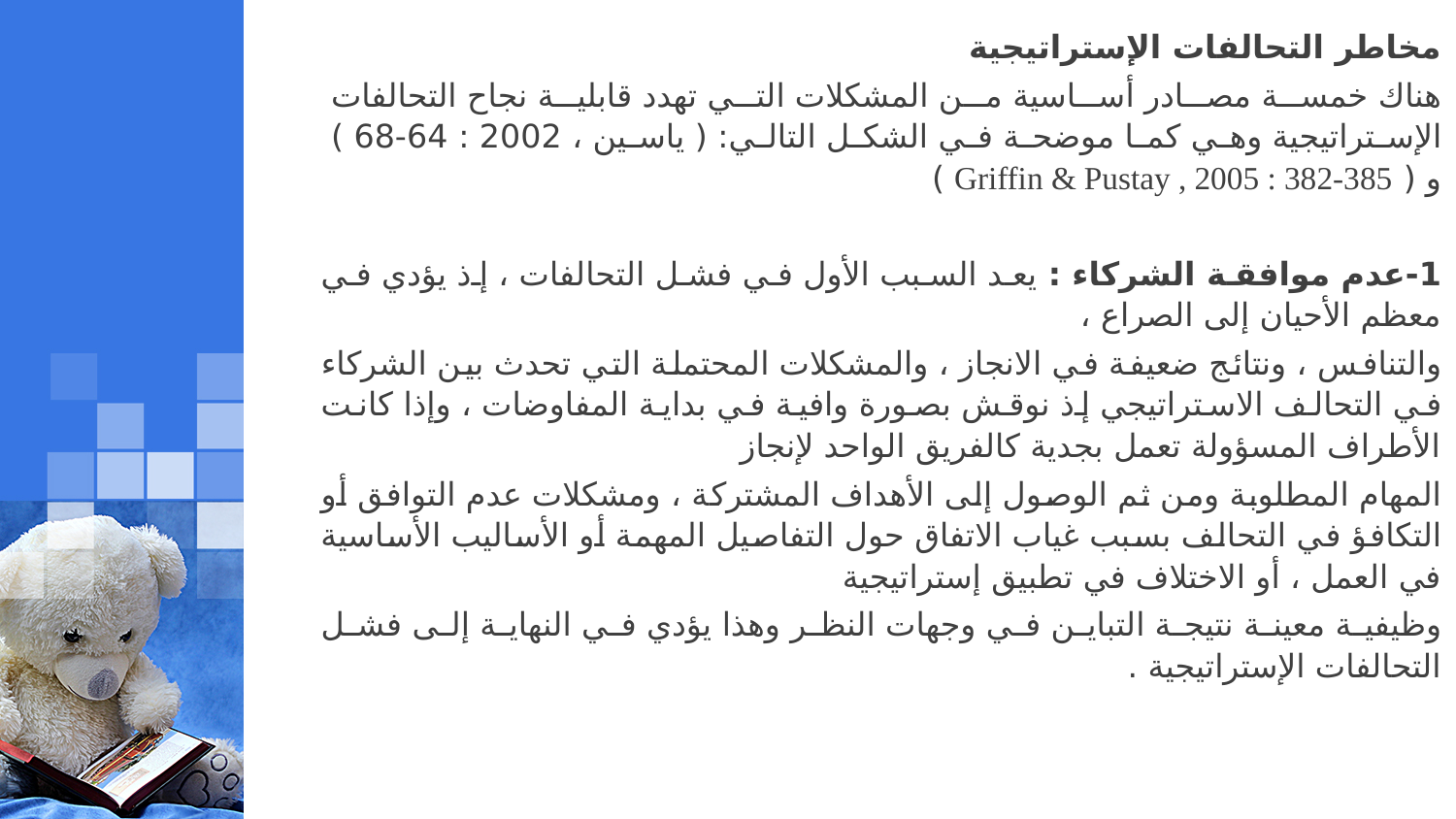

مخاطر التحالفات الإستراتيجية
هناك خمسة مصادر أساسية من المشكلات التي تهدد قابلية نجاح التحالفات
الإستراتيجية وهي كما موضحة في الشكل التالي: ( ياسين ، 2002 : 64-68 )
و ( Griffin & Pustay , 2005 : 382-385 )

1-عدم موافقة الشركاء : يعد السبب الأول في فشل التحالفات ، إذ يؤدي في معظم الأحيان إلى الصراع ،
والتنافس ، ونتائج ضعيفة في الانجاز ، والمشكلات المحتملة التي تحدث بين الشركاء في التحالف الاستراتيجي إذ نوقش بصورة وافية في بداية المفاوضات ، وإذا كانت الأطراف المسؤولة تعمل بجدية كالفريق الواحد لإنجاز
المهام المطلوبة ومن ثم الوصول إلى الأهداف المشتركة ، ومشكلات عدم التوافق أو التكافؤ في التحالف بسبب غياب الاتفاق حول التفاصيل المهمة أو الأساليب الأساسية في العمل ، أو الاختلاف في تطبيق إستراتيجية
وظيفية معينة نتيجة التباين في وجهات النظر وهذا يؤدي في النهاية إلى فشل التحالفات الإستراتيجية .